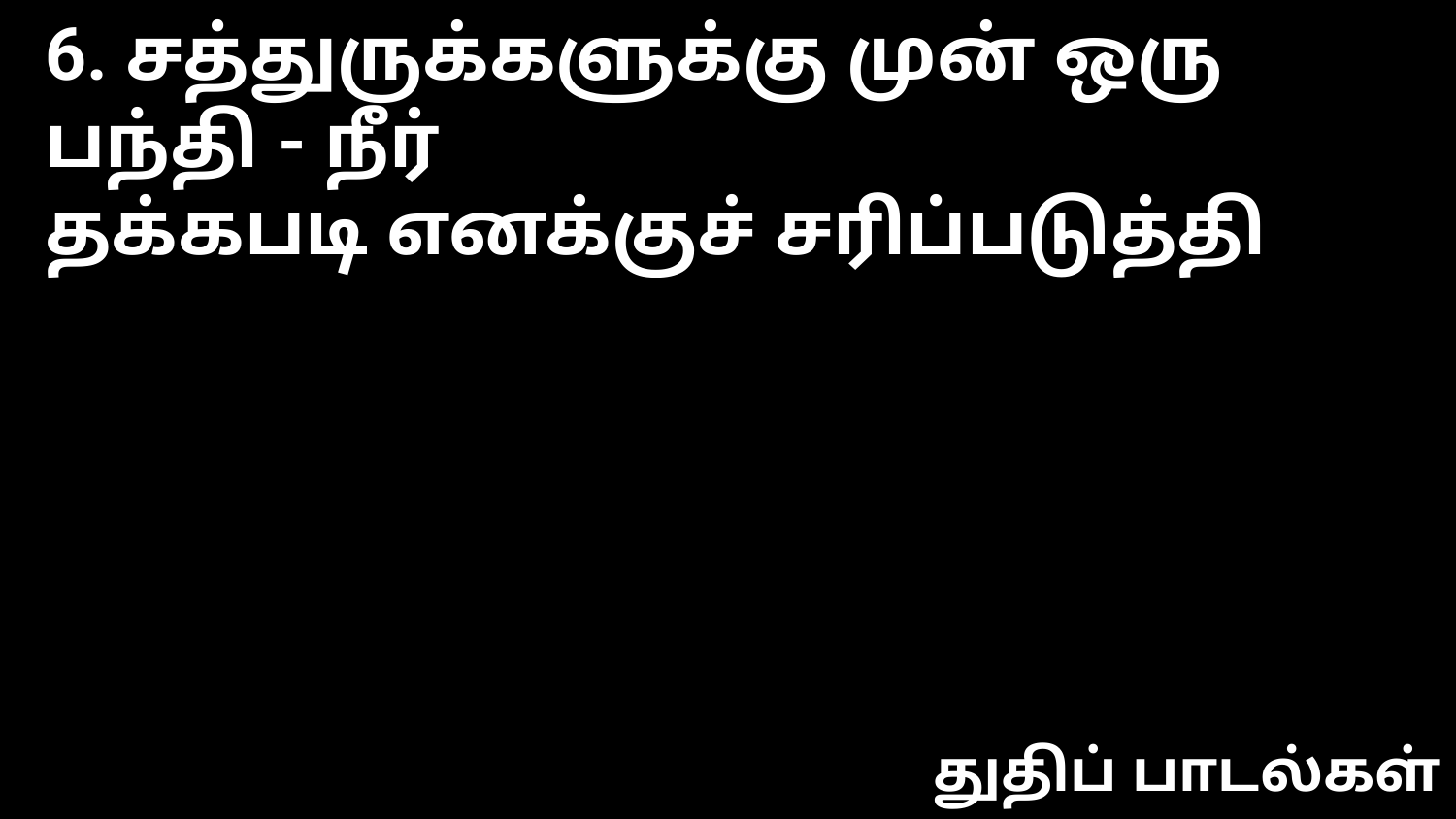

6. சத்துருக்களுக்கு முன் ஒரு பந்தி - நீர்
தக்கபடி எனக்குச் சரிப்படுத்தி

துதிப் பாடல்கள்